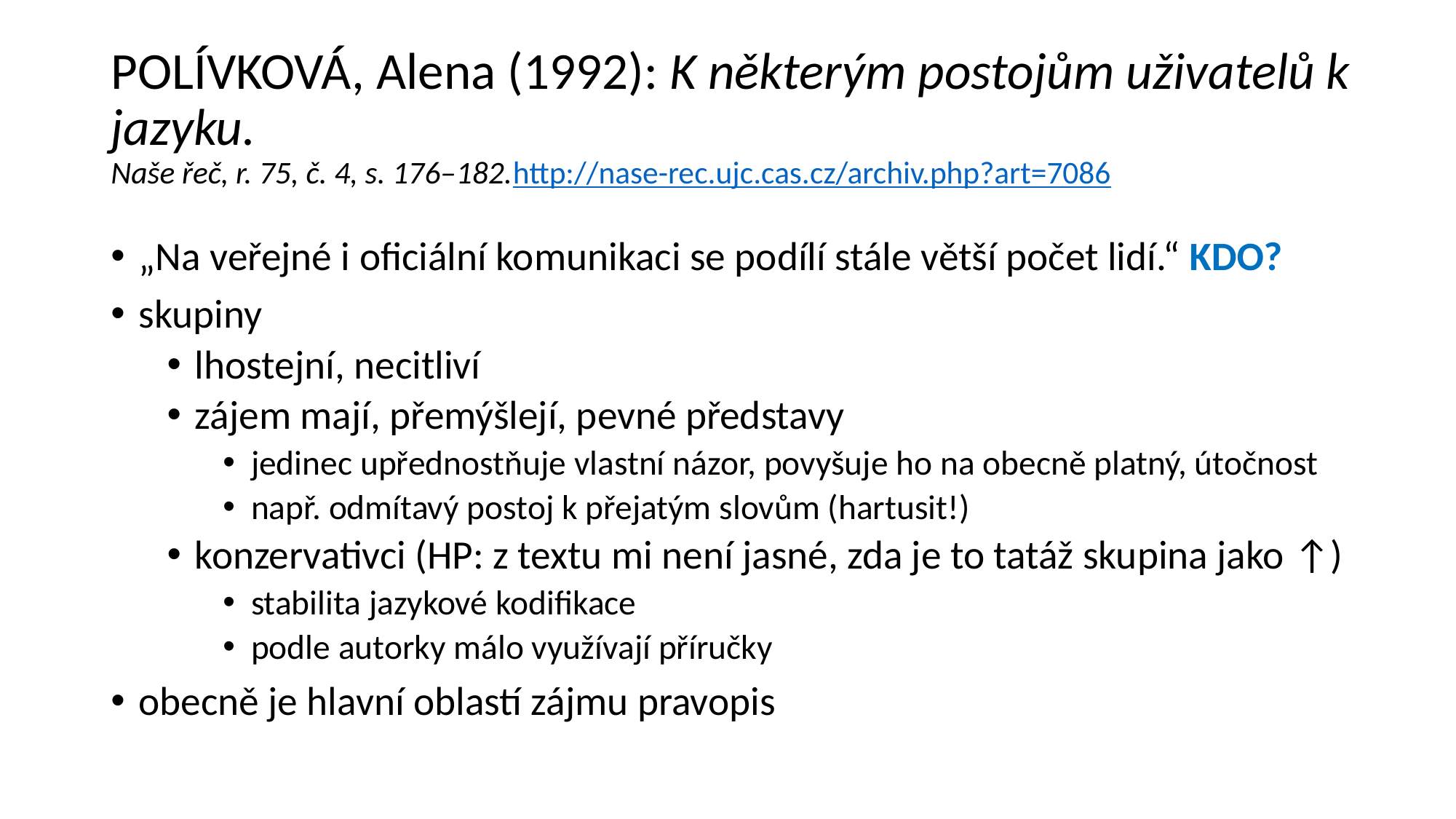

# POLÍVKOVÁ, Alena (1992): K některým postojům uživatelů k jazyku. Naše řeč, r. 75, č. 4, s. 176–182.http://nase-rec.ujc.cas.cz/archiv.php?art=7086
„Na veřejné i oficiální komunikaci se podílí stále větší počet lidí.“ KDO?
skupiny
lhostejní, necitliví
zájem mají, přemýšlejí, pevné představy
jedinec upřednostňuje vlastní názor, povyšuje ho na obecně platný, útočnost
např. odmítavý postoj k přejatým slovům (hartusit!)
konzervativci (HP: z textu mi není jasné, zda je to tatáž skupina jako ↑)
stabilita jazykové kodifikace
podle autorky málo využívají příručky
obecně je hlavní oblastí zájmu pravopis